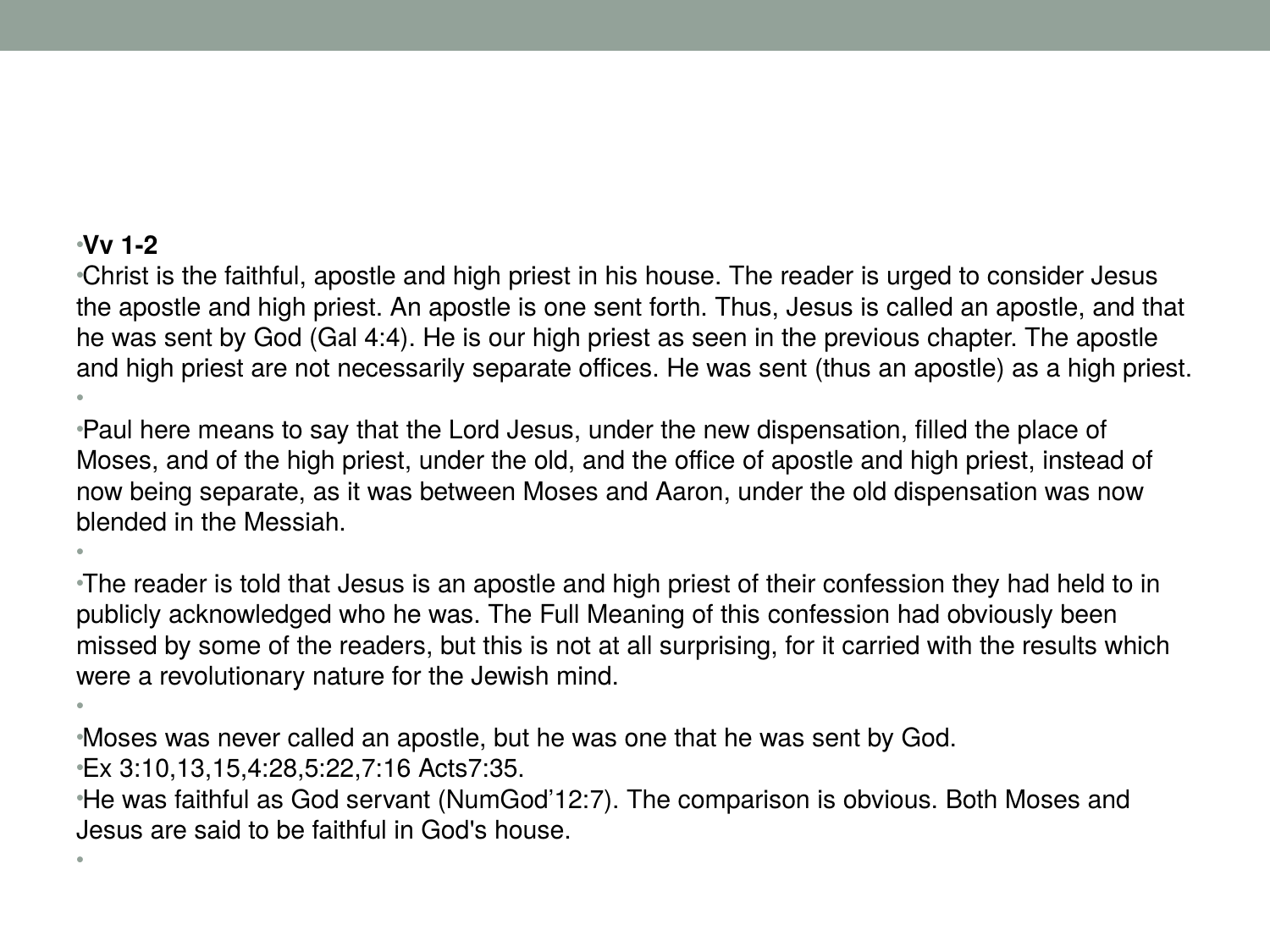

#
Vv 1-2
Christ is the faithful, apostle and high priest in his house. The reader is urged to consider Jesus the apostle and high priest. An apostle is one sent forth. Thus, Jesus is called an apostle, and that he was sent by God (Gal 4:4). He is our high priest as seen in the previous chapter. The apostle and high priest are not necessarily separate offices. He was sent (thus an apostle) as a high priest.

Paul here means to say that the Lord Jesus, under the new dispensation, filled the place of Moses, and of the high priest, under the old, and the office of apostle and high priest, instead of now being separate, as it was between Moses and Aaron, under the old dispensation was now blended in the Messiah.

The reader is told that Jesus is an apostle and high priest of their confession they had held to in publicly acknowledged who he was. The Full Meaning of this confession had obviously been missed by some of the readers, but this is not at all surprising, for it carried with the results which were a revolutionary nature for the Jewish mind.

Moses was never called an apostle, but he was one that he was sent by God.
Ex 3:10,13,15,4:28,5:22,7:16 Acts7:35.
He was faithful as God servant (NumGod’12:7). The comparison is obvious. Both Moses and Jesus are said to be faithful in God's house.